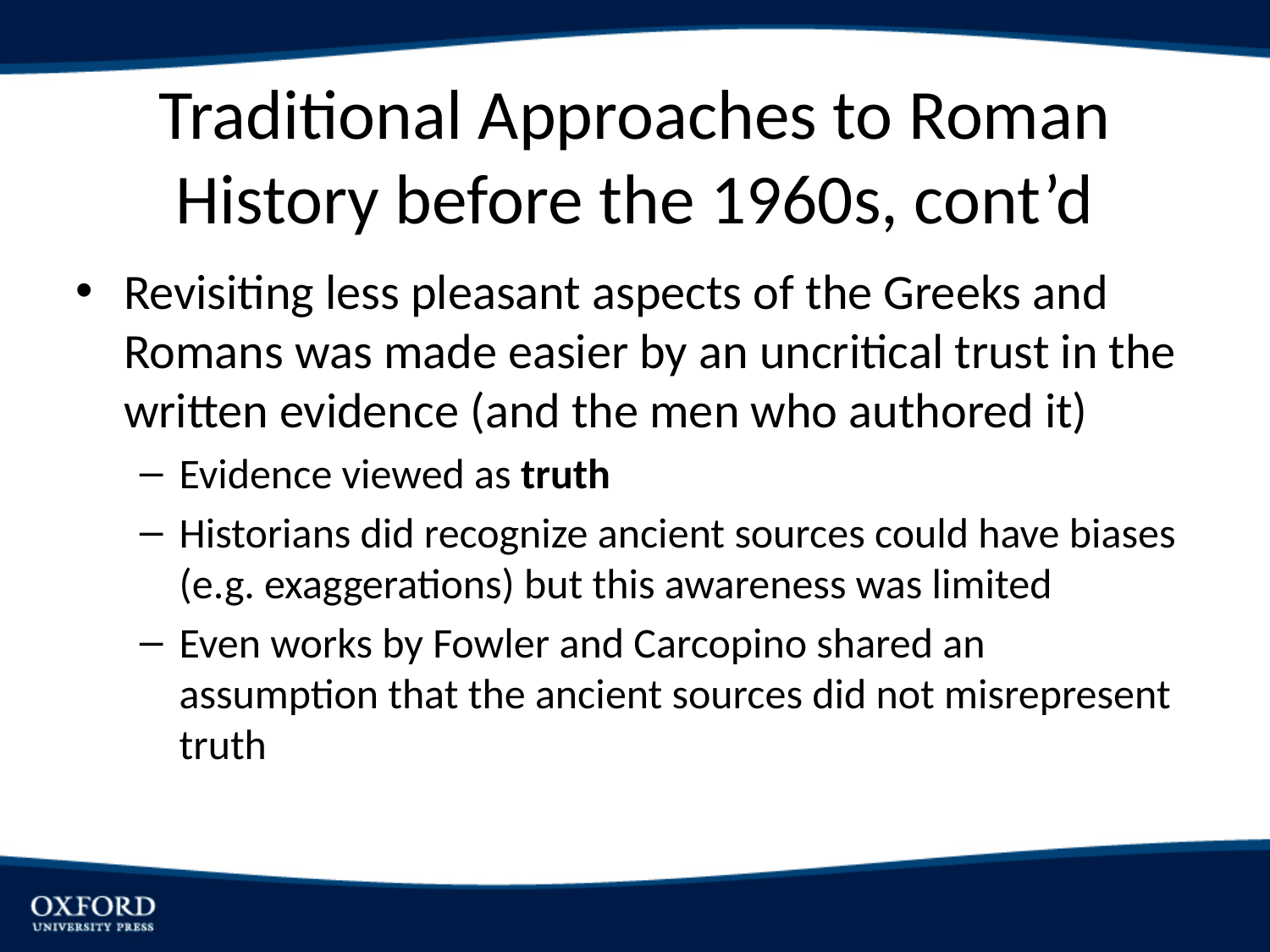

# Traditional Approaches to Roman History before the 1960s, cont’d
Revisiting less pleasant aspects of the Greeks and Romans was made easier by an uncritical trust in the written evidence (and the men who authored it)
Evidence viewed as truth
Historians did recognize ancient sources could have biases (e.g. exaggerations) but this awareness was limited
Even works by Fowler and Carcopino shared an assumption that the ancient sources did not misrepresent truth